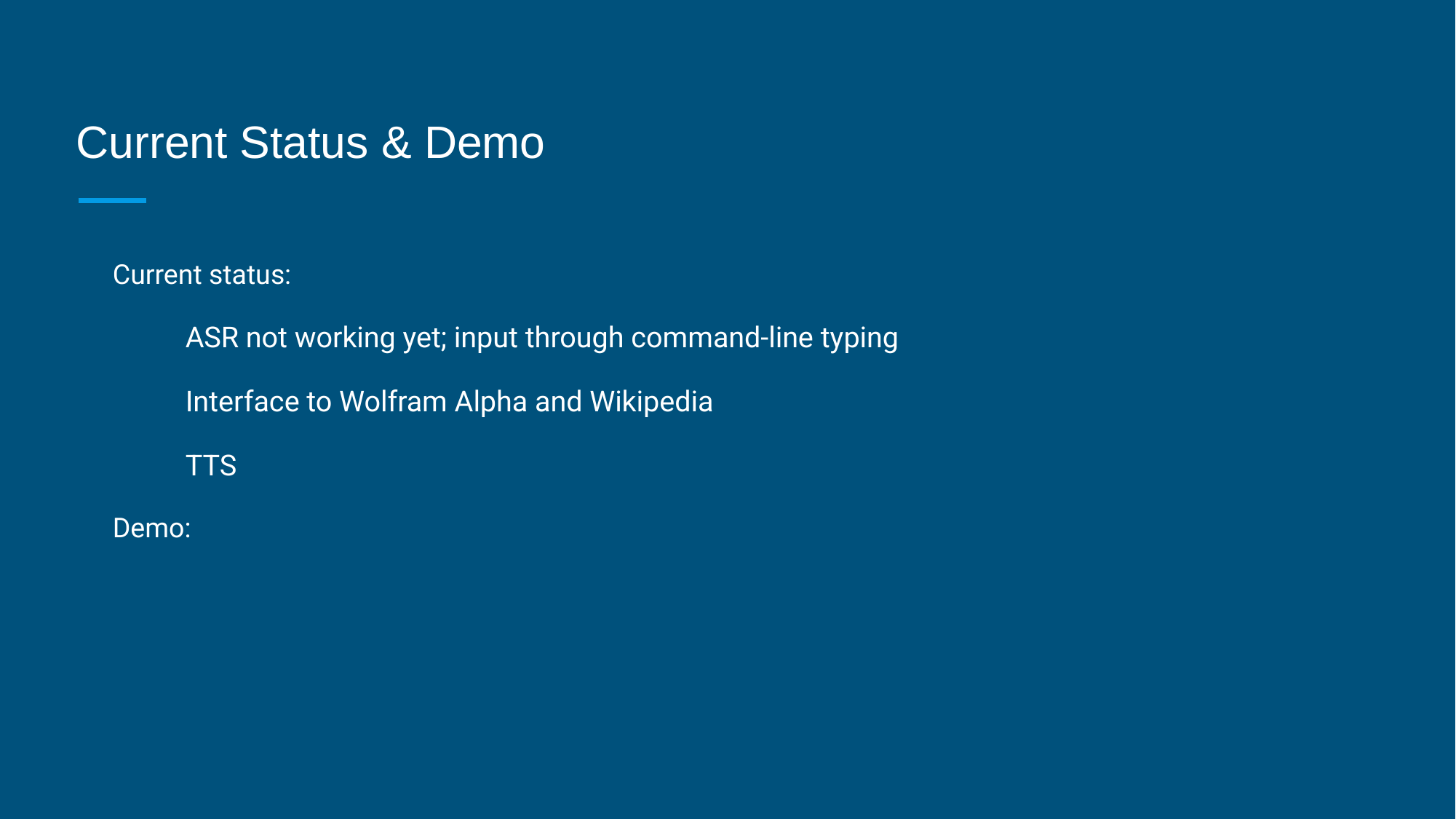

# Current Status & Demo
Current status:
ASR not working yet; input through command-line typing
Interface to Wolfram Alpha and Wikipedia
TTS
Demo: